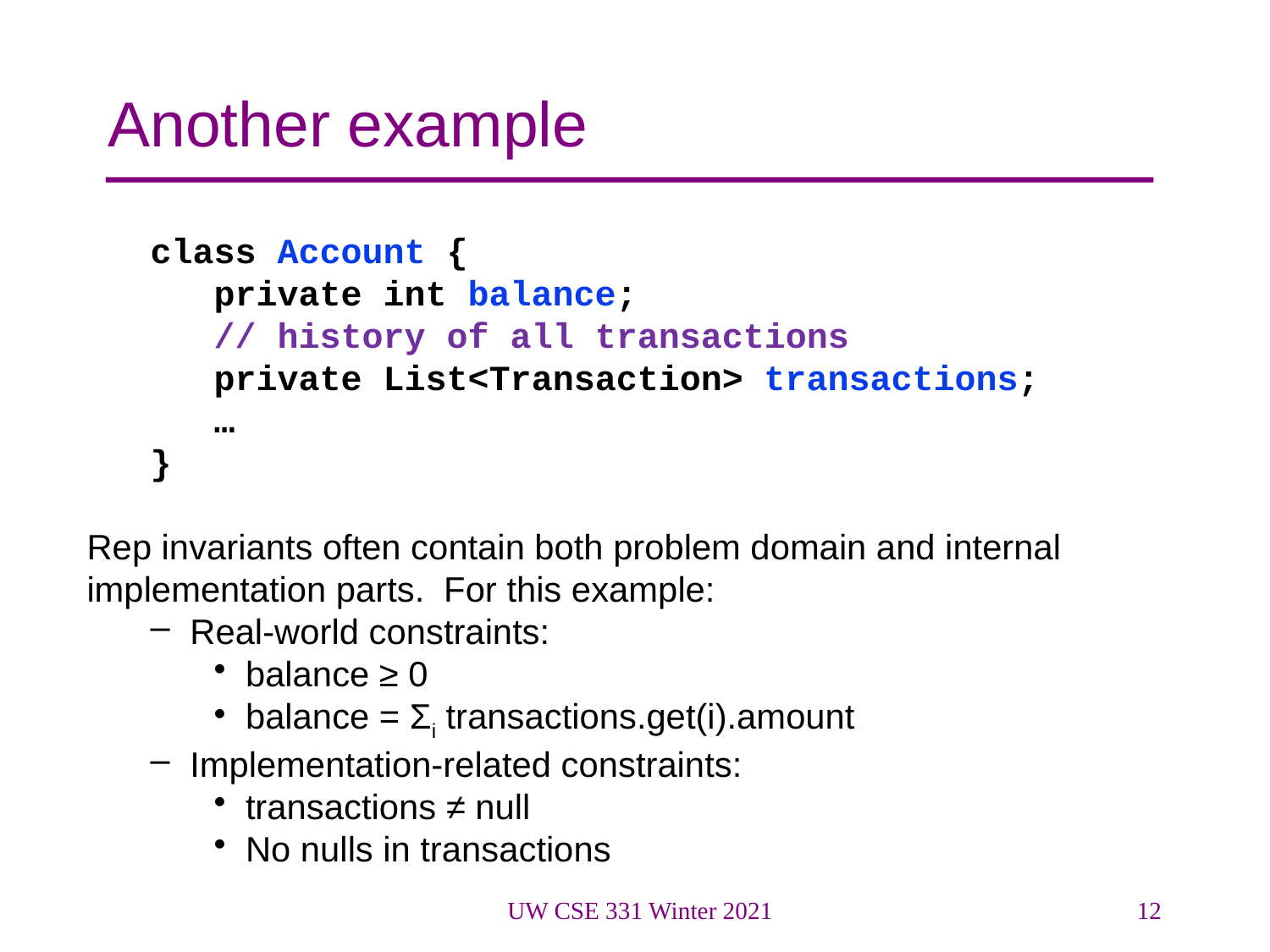

# Another example
class Account {
private int balance;
// history of all transactions
private List<Transaction> transactions;
…
}

Rep invariants often contain both problem domain and internal implementation parts.  For this example:
Real-world constraints:
balance ≥ 0
balance = Σi transactions.get(i).amount
Implementation-related constraints:
transactions ≠ null
No nulls in transactions

UW CSE 331 Winter 2021
12